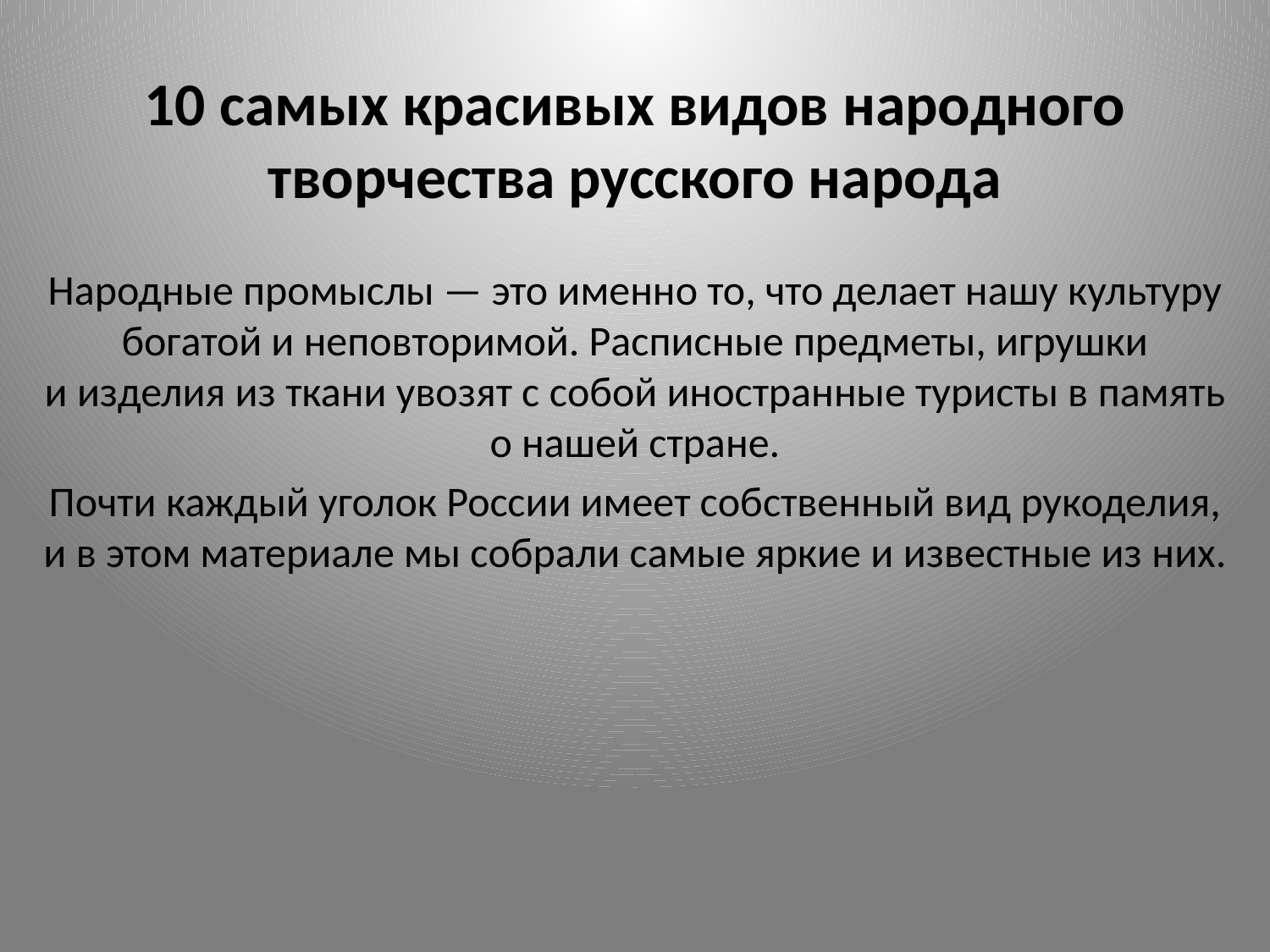

# 10 самых красивых видов народного творчества русского народа
Народные промыслы — это именно то, что делает нашу культуру богатой и неповторимой. Расписные предметы, игрушки и изделия из ткани увозят с собой иностранные туристы в память о нашей стране.
Почти каждый уголок России имеет собственный вид рукоделия, и в этом материале мы собрали самые яркие и известные из них.